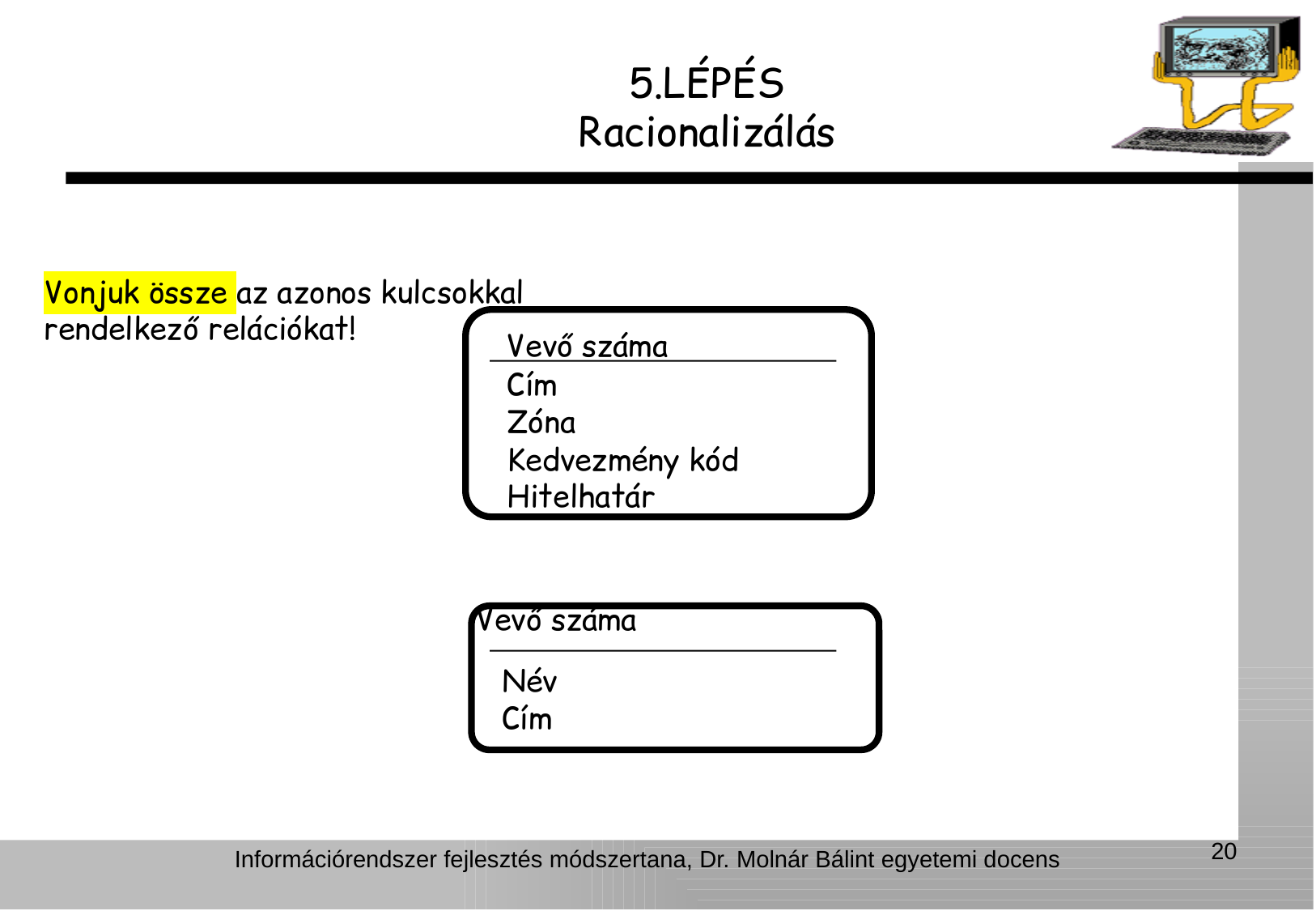

5.LÉPÉS
Racionalizálás
Vonjuk össze az azonos kulcsokkal
rendelkező relációkat!

Vevő száma

Cím
Zóna
Kedvezmény kód
Hitelhatár
Vevő száma

Név
Cím

20
Információrendszer fejlesztés módszertana, Dr. Molnár Bálint egyetemi docens